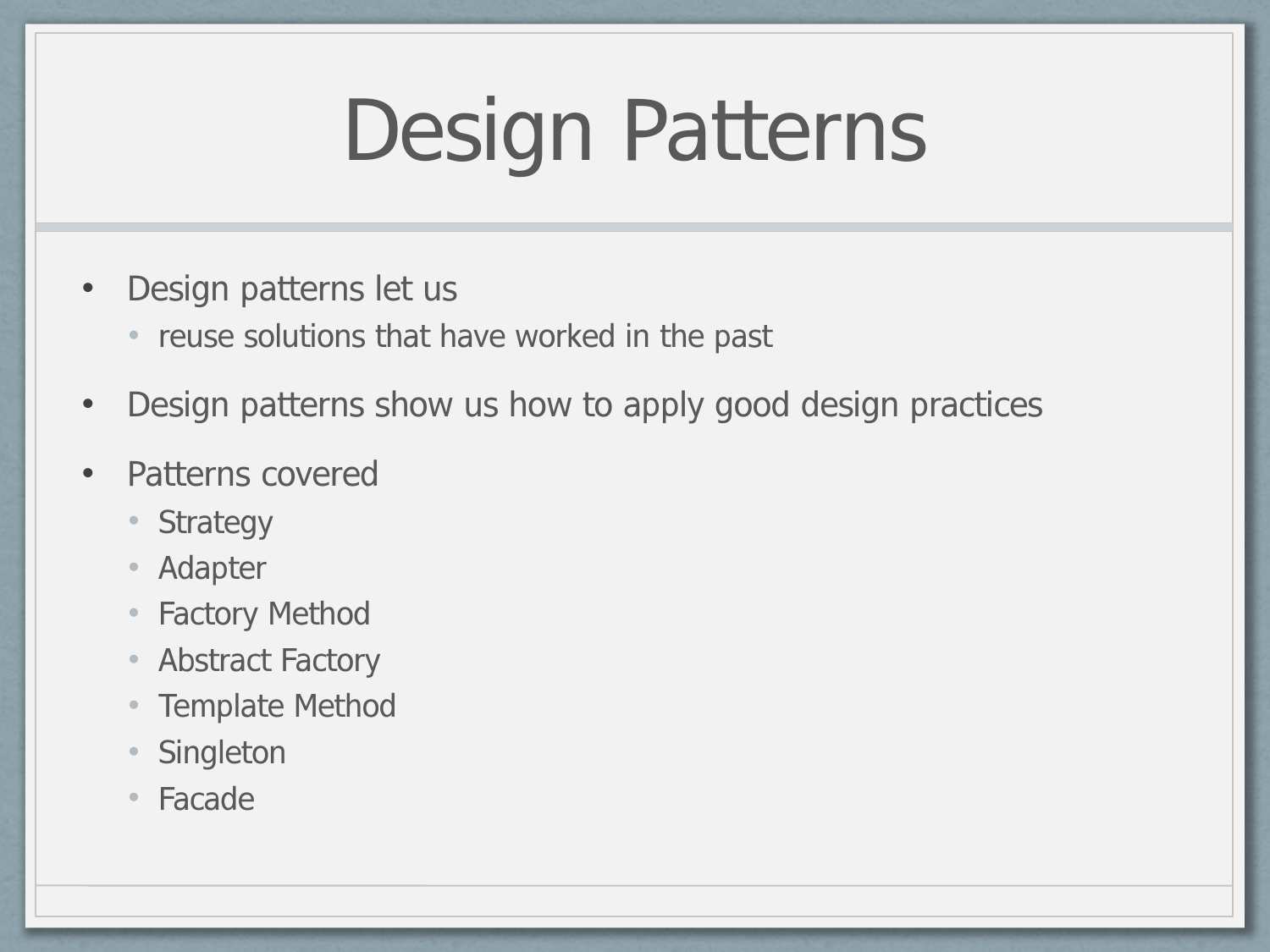

# Design Patterns
Design patterns let us
reuse solutions that have worked in the past
Design patterns show us how to apply good design practices
Patterns covered
Strategy
Adapter
Factory Method
Abstract Factory
Template Method
Singleton
Facade